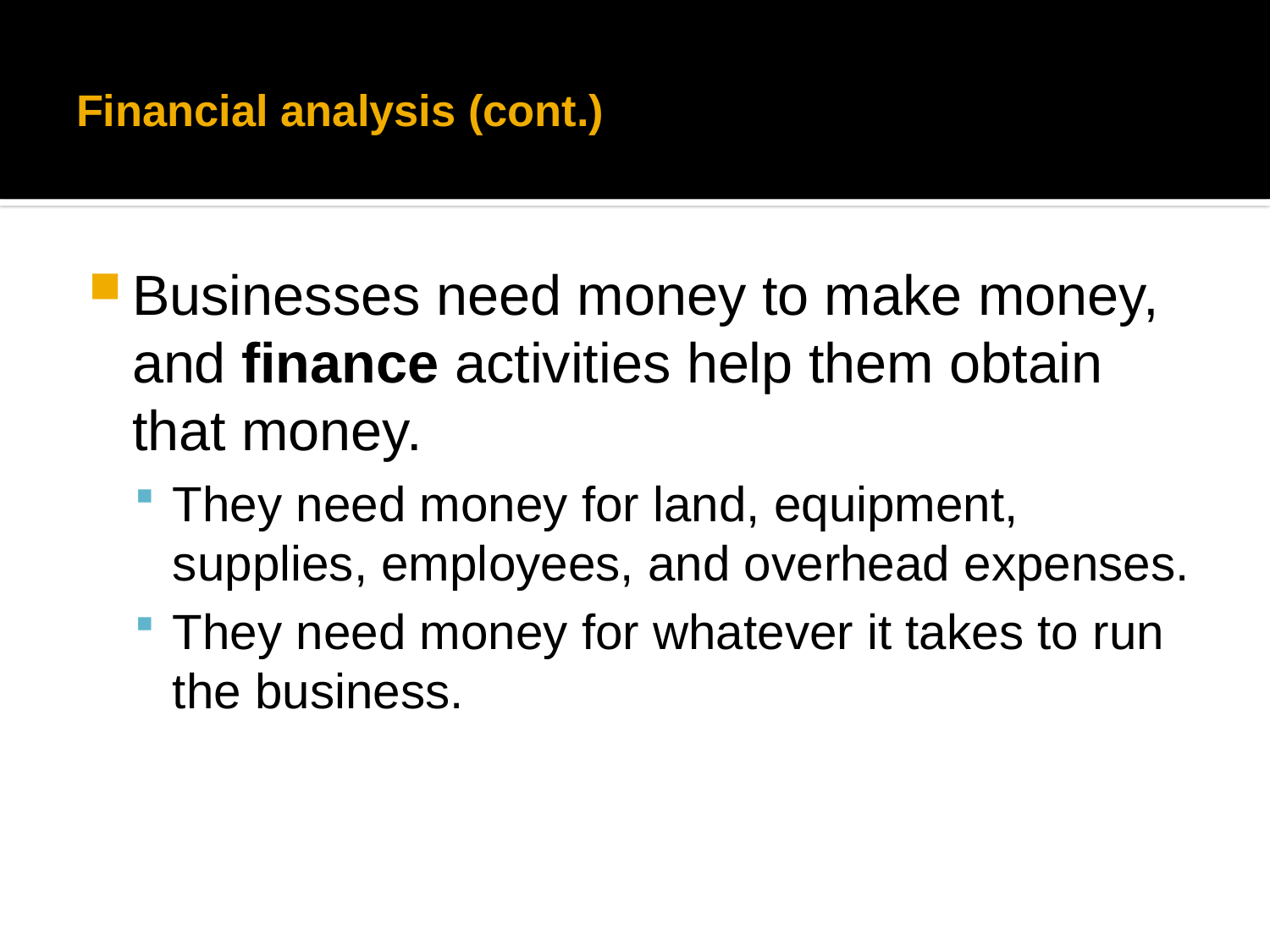

# Financial analysis (cont.)
Businesses need money to make money, and finance activities help them obtain that money.
They need money for land, equipment, supplies, employees, and overhead expenses.
They need money for whatever it takes to run the business.